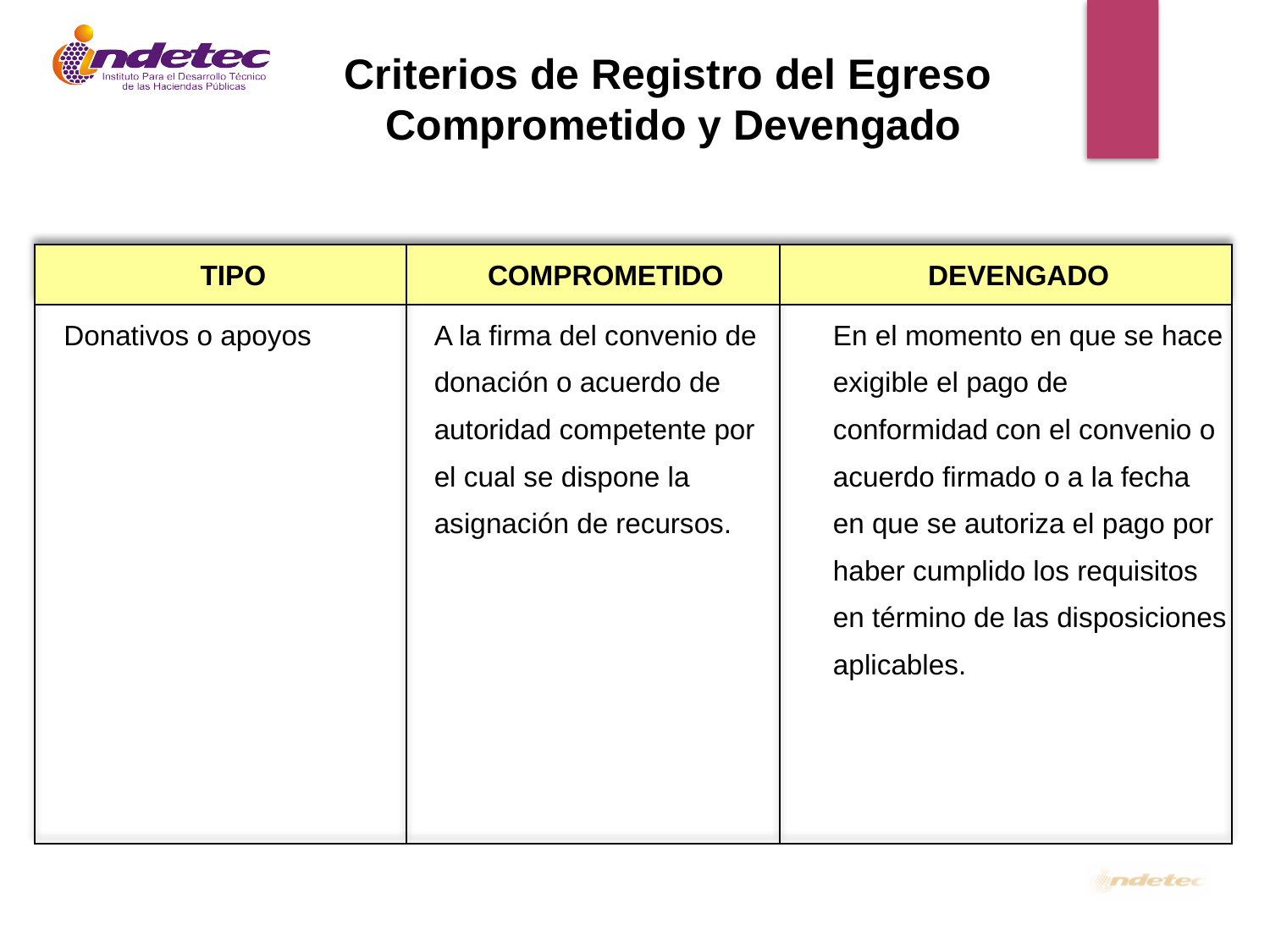

Criterios de Registro del Egreso
Comprometido y Devengado
| TIPO | COMPROMETIDO | DEVENGADO |
| --- | --- | --- |
| Donativos o apoyos | A la firma del convenio de donación o acuerdo de autoridad competente por el cual se dispone la asignación de recursos. | En el momento en que se hace exigible el pago de conformidad con el convenio o acuerdo firmado o a la fecha en que se autoriza el pago por haber cumplido los requisitos en término de las disposiciones aplicables. |